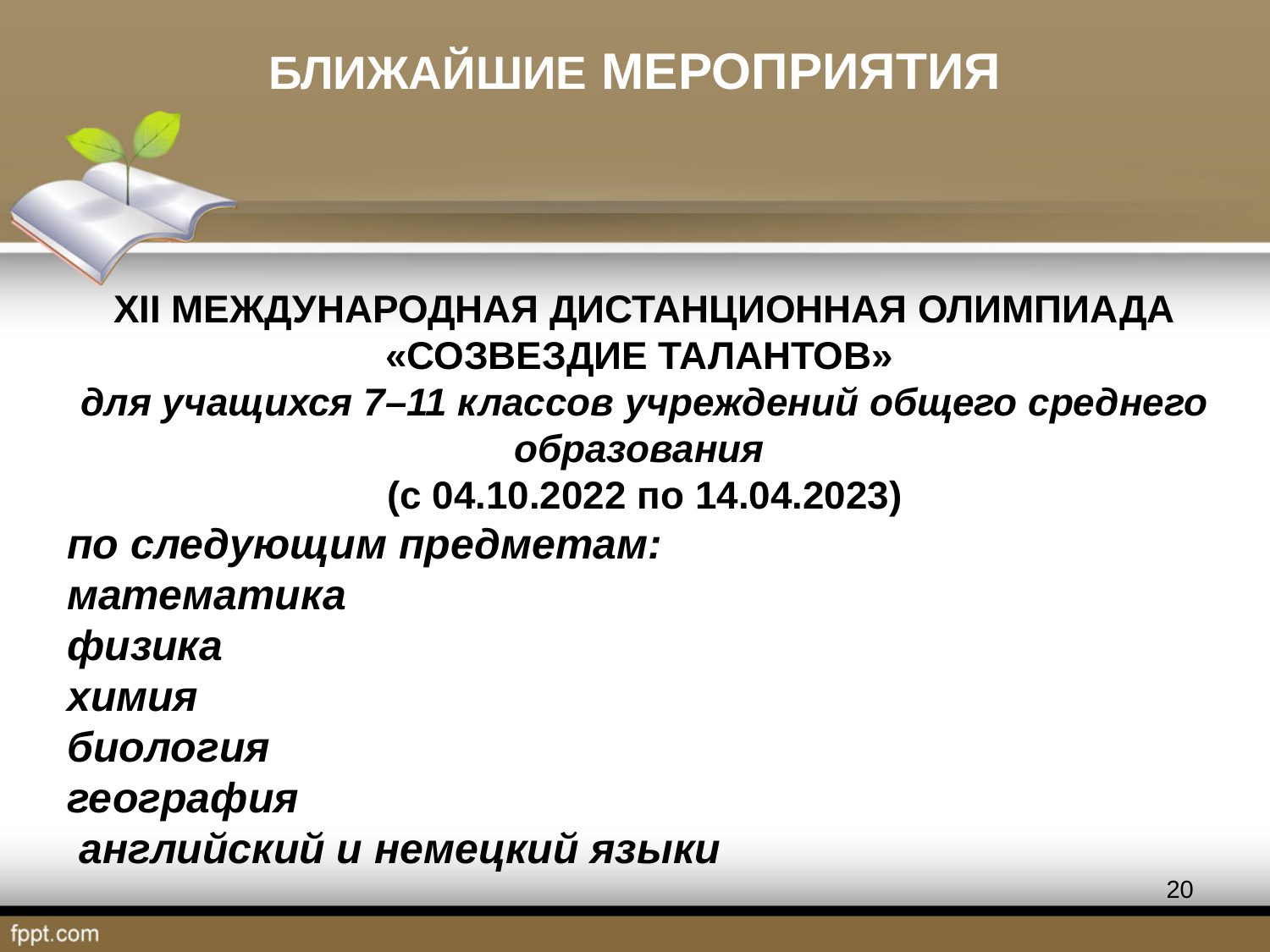

# БЛИЖАЙШИЕ МЕРОПРИЯТИЯ

XII МЕЖДУНАРОДНАЯ ДИСТАНЦИОННАЯ ОЛИМПИАДА «СОЗВЕЗДИЕ ТАЛАНТОВ»
для учащихся 7–11 классов учреждений общего среднего образования
(с 04.10.2022 по 14.04.2023)
по следующим предметам:
математика
физика
химия
биология
география
 английский и немецкий языки
20